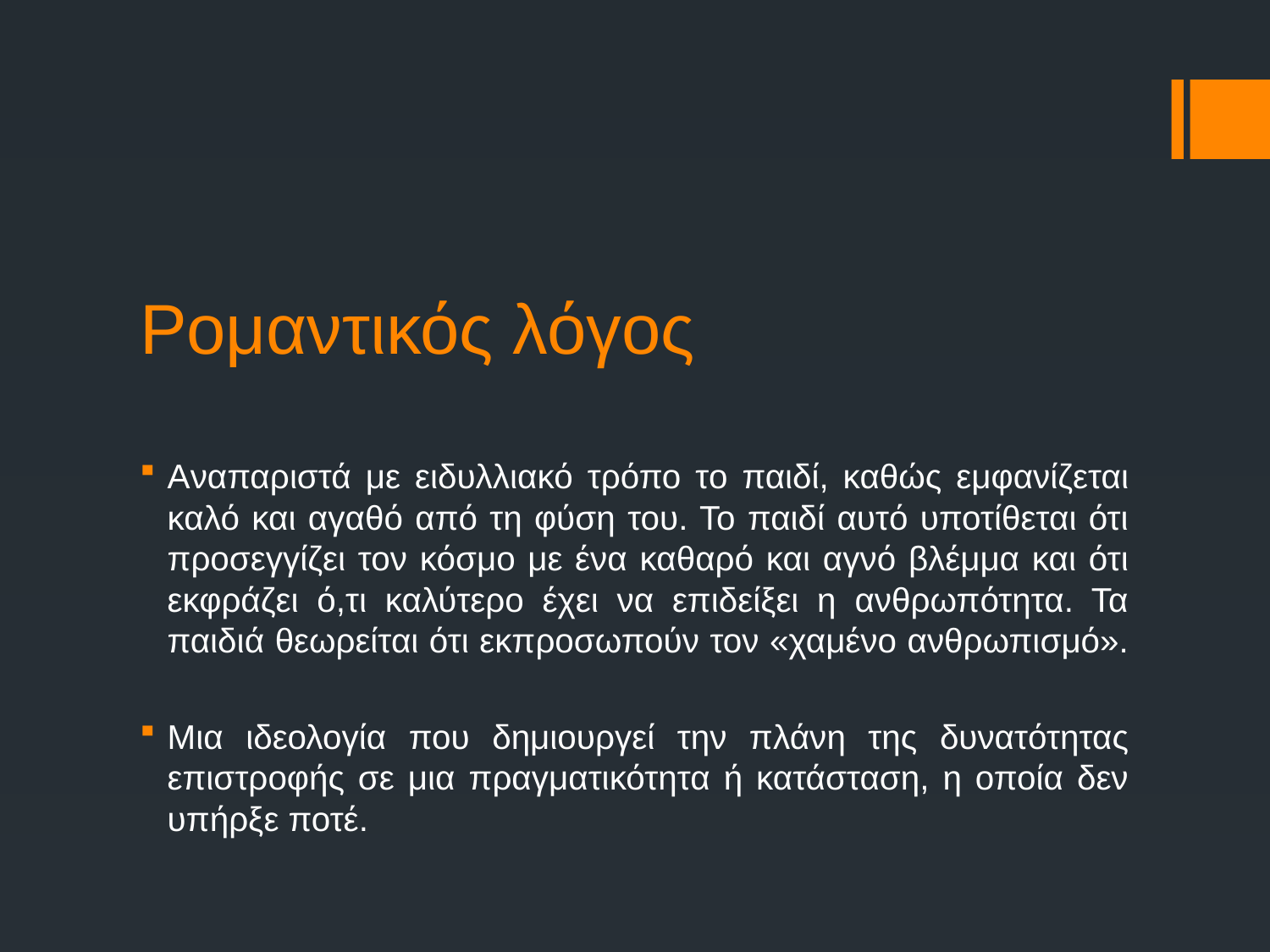

# Ρομαντικός λόγος

Aναπαριστά με ειδυλλιακό τρόπο το παιδί, καθώς εμφανίζεται καλό και αγαθό από τη φύση του. Το παιδί αυτό υποτίθεται ότι προσεγγίζει τον κόσμο με ένα καθαρό και αγνό βλέμμα και ότι εκφράζει ό,τι καλύτερο έχει να επιδείξει η ανθρωπότητα. Τα παιδιά θεωρείται ότι εκπροσωπούν τον «χαμένο ανθρωπισμό».

Μια ιδεολογία που δημιουργεί την πλάνη της δυνατότητας επιστροφής σε μια πραγματικότητα ή κατάσταση, η οποία δεν υπήρξε ποτέ.